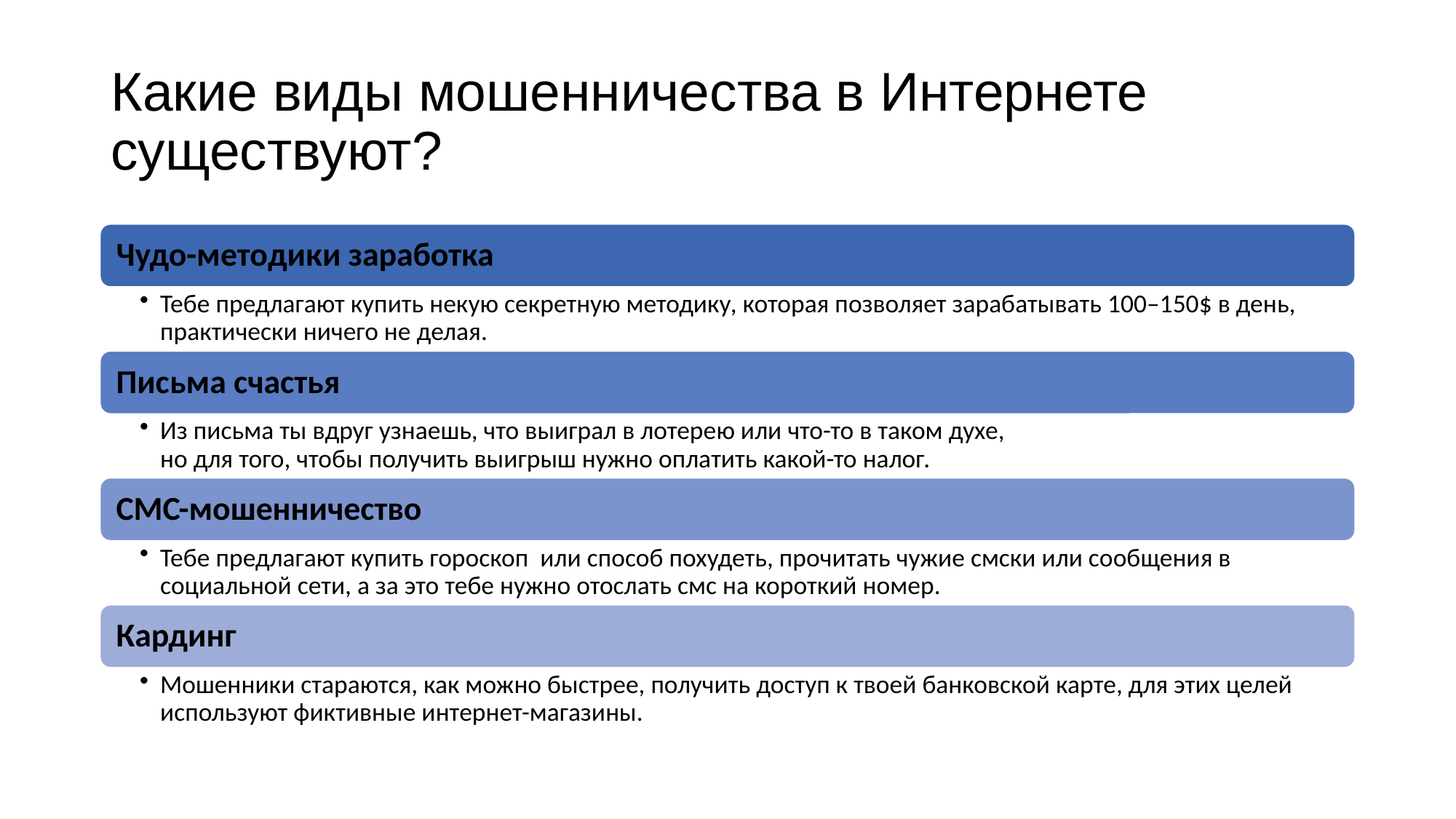

# Какие виды мошенничества в Интернете существуют?
Чудо-методики заработка
Тебе предлагают купить некую секретную методику, которая позволяет зарабатывать 100–150$ в день, практически ничего не делая.
Письма счастья
Из письма ты вдруг узнаешь, что выиграл в лотерею или что-то в таком духе,
но для того, чтобы получить выигрыш нужно оплатить какой-то налог.
СМС-мошенничество
Тебе предлагают купить гороскоп  или способ похудеть, прочитать чужие смски или сообщения в социальной сети, а за это тебе нужно отослать смс на короткий номер.
Кардинг
Мошенники стараются, как можно быстрее, получить доступ к твоей банковской карте, для этих целей используют фиктивные интернет-магазины.